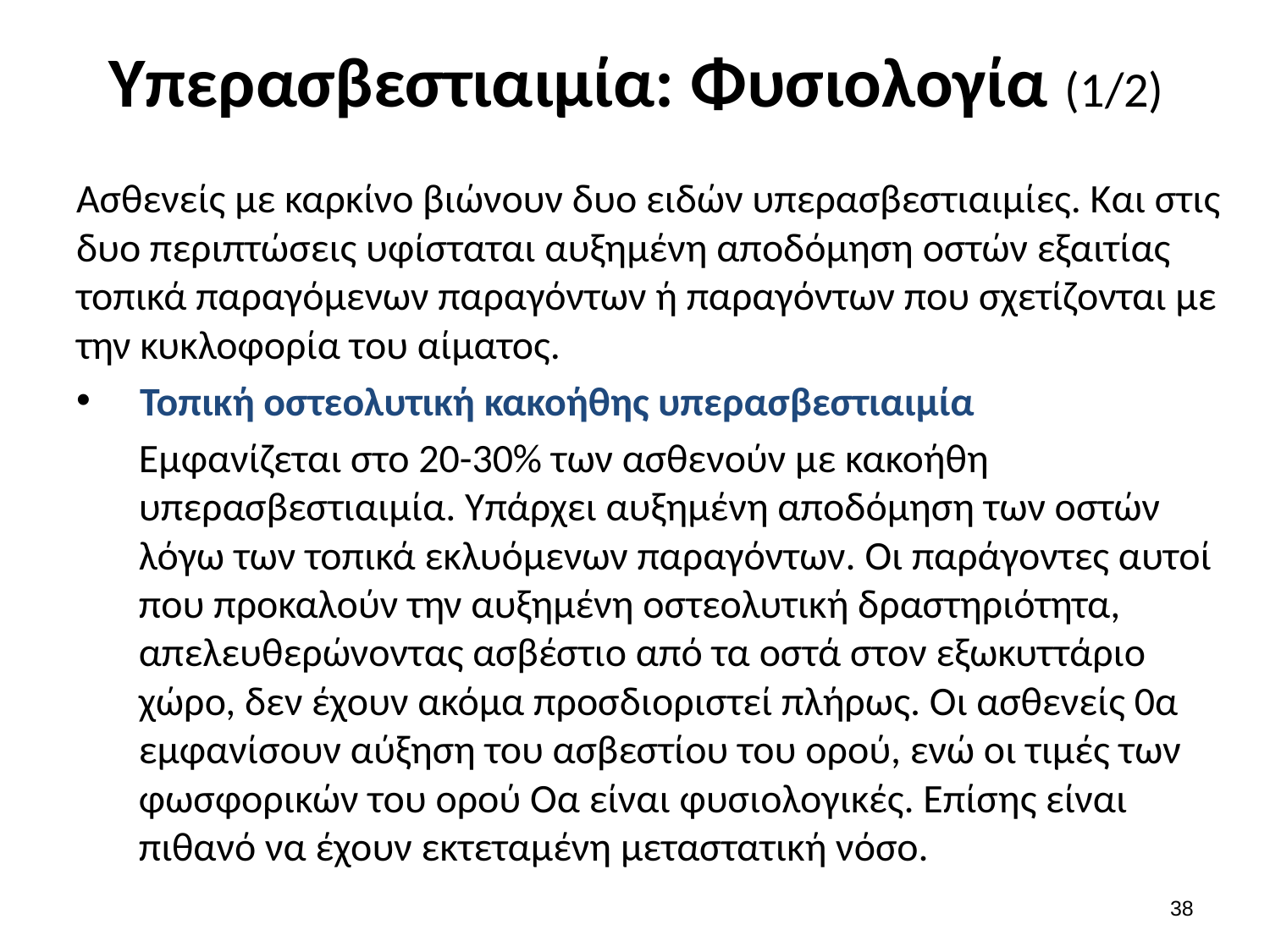

# Υπερασβεστιαιμία: Φυσιολογία (1/2)
Ασθενείς με καρκίνο βιώνουν δυο ειδών υπερασβεστιαιμίες. Και στις δυο περιπτώσεις υφίσταται αυξημένη αποδόμηση οστών εξαιτίας τοπικά παραγόμενων παραγόντων ή παραγόντων που σχετίζονται με την κυκλοφορία του αίματος.
Τοπική οστεολυτική κακοήθης υπερασβεστιαιμία
Εμφανίζεται στο 20-30% των ασθενούν με κακοήθη υπερασβεστιαιμία. Υπάρχει αυξημένη αποδόμηση των οστών λόγω των τοπικά εκλυόμενων παραγόντων. Οι παράγοντες αυτοί που προκαλούν την αυξημένη οστεολυτική δραστηριότητα, απελευθερώνοντας ασβέστιο από τα οστά στον εξωκυττάριο χώρο, δεν έχουν ακόμα προσδιοριστεί πλήρως. Οι ασθενείς 0α εμφανίσουν αύξηση του ασβεστίου του ορού, ενώ οι τιμές των φωσφορικών του ορού Οα είναι φυσιολογικές. Επίσης είναι πιθανό να έχουν εκτεταμένη μεταστατική νόσο.
38